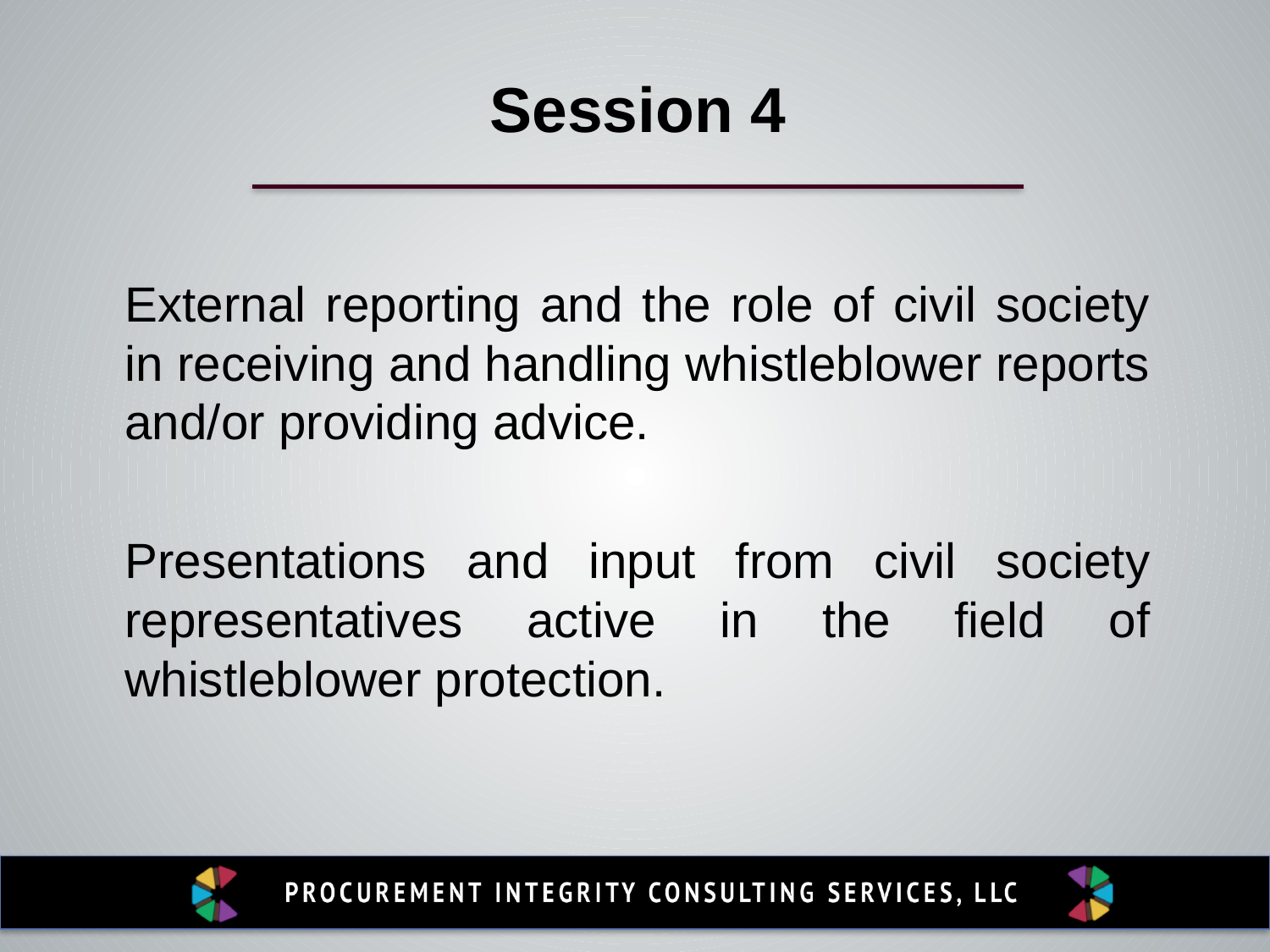

Session 4
External reporting and the role of civil society in receiving and handling whistleblower reports and/or providing advice.

Presentations and input from civil society representatives active in the field of whistleblower protection.